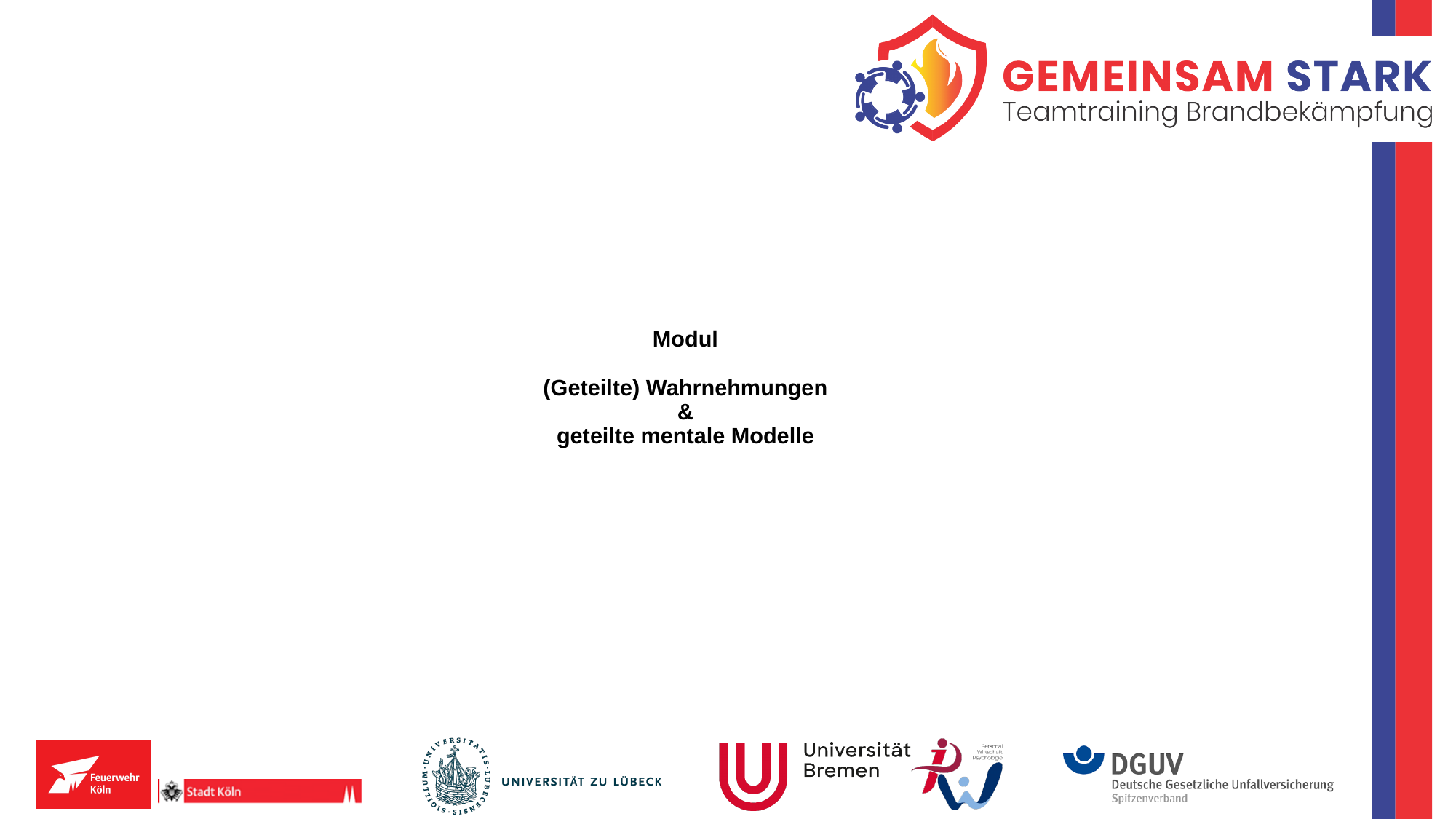

# Modul (Geteilte) Wahrnehmungen & geteilte mentale Modelle